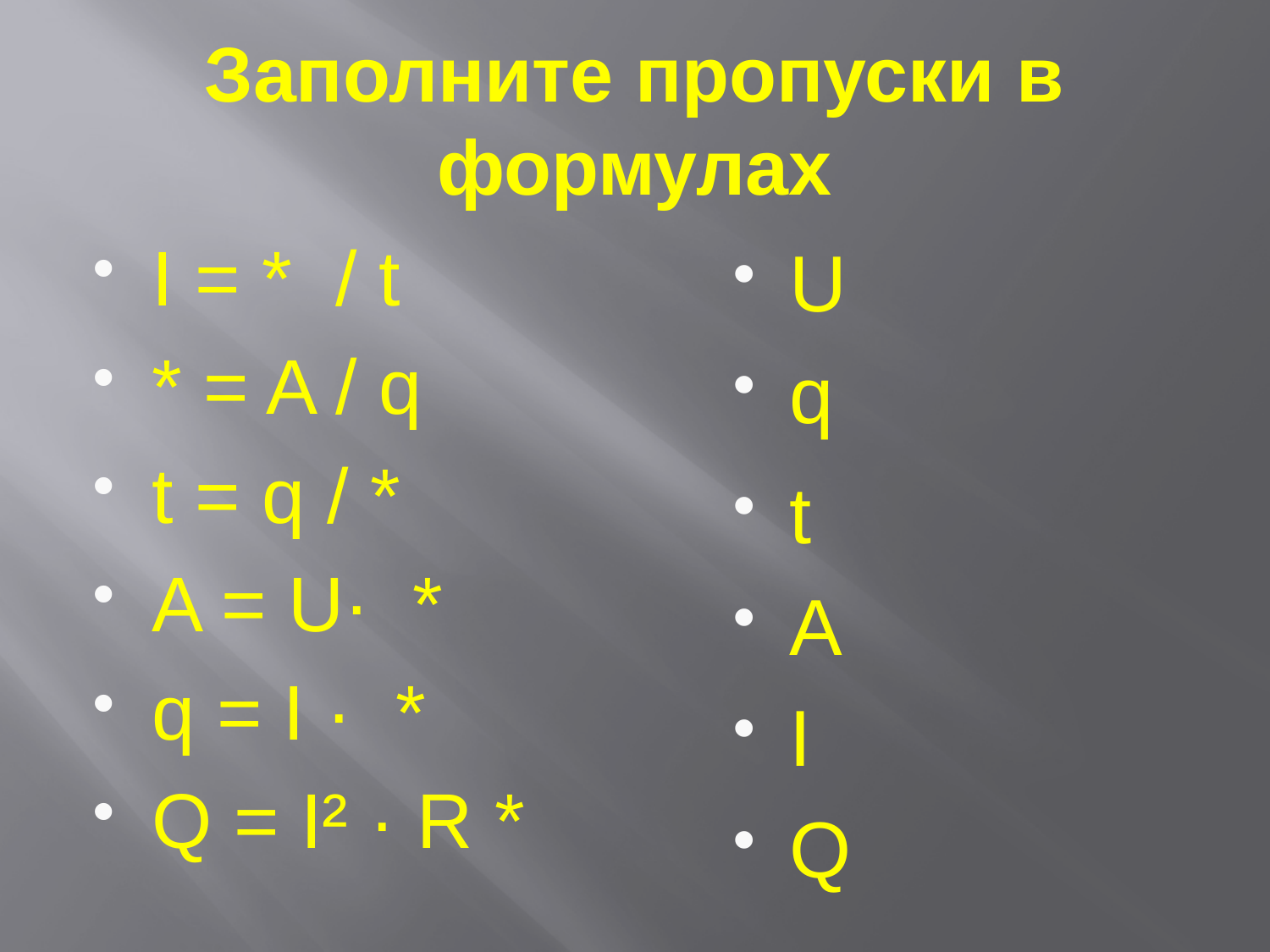

# Заполните пропуски в формулах
I = *  / t
* = A / q
t = q / *
A = U·  *
q = I ·  *
Q = I² · R *
U
q
t
A
I
Q